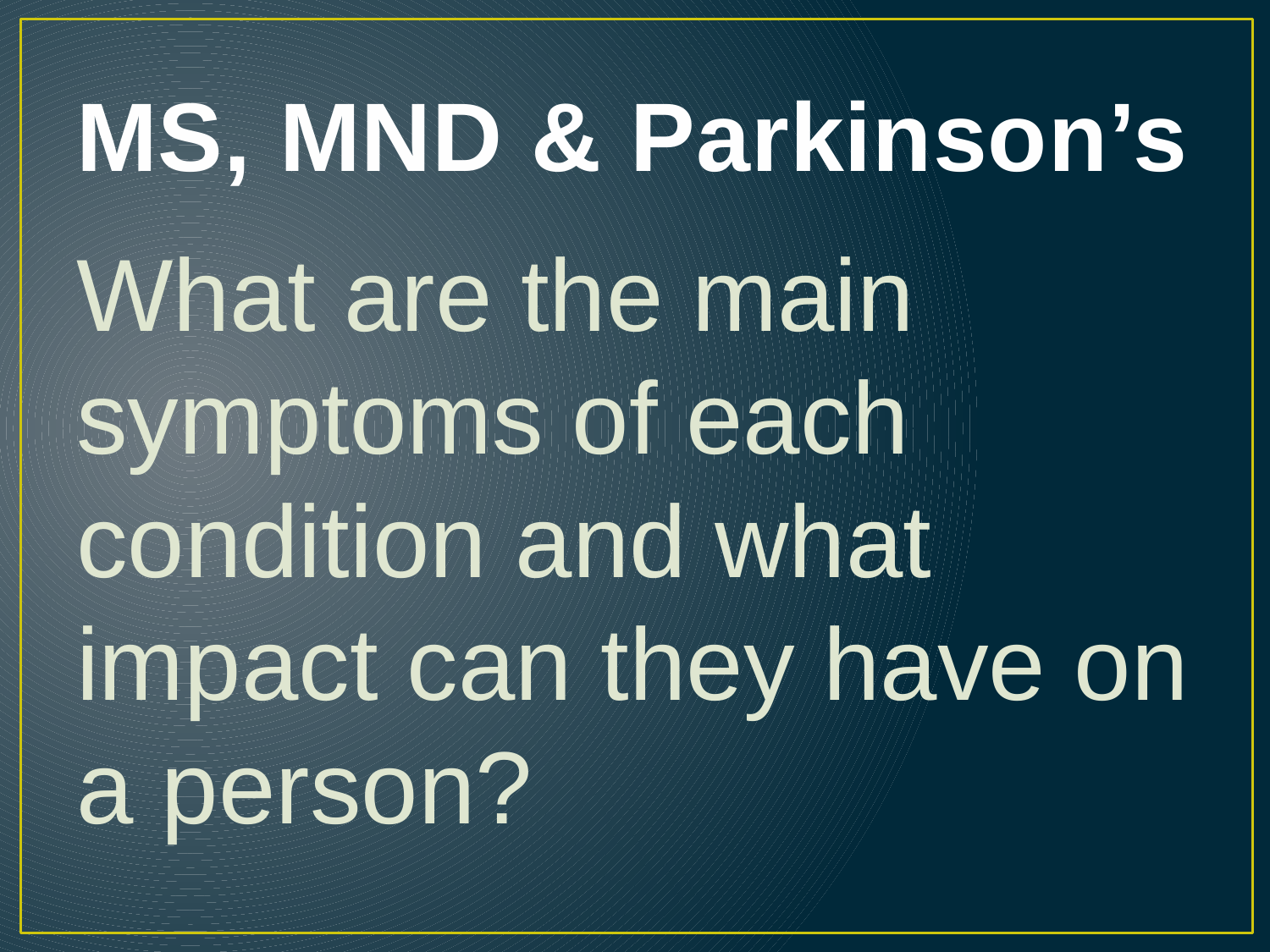

# MS, MND & Parkinson’s
What are the main symptoms of each condition and what impact can they have on a person?